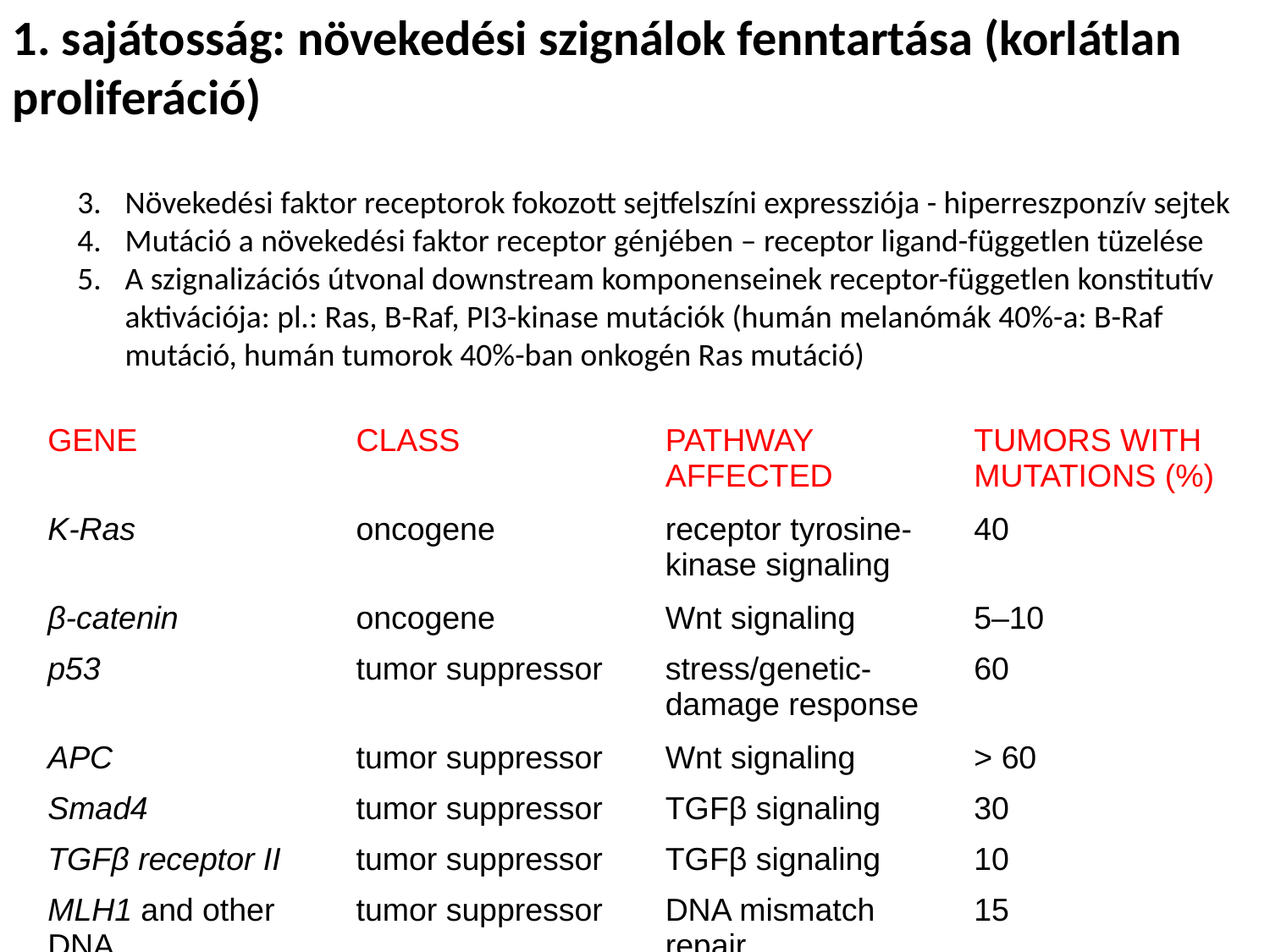

1. sajátosság: növekedési szignálok fenntartása (korlátlan proliferáció)

Növekedési faktor receptorok fokozott sejtfelszíni expressziója - hiperreszponzív sejtek
Mutáció a növekedési faktor receptor génjében – receptor ligand-független tüzelése
A szignalizációs útvonal downstream komponenseinek receptor-független konstitutív aktivációja: pl.: Ras, B-Raf, PI3-kinase mutációk (humán melanómák 40%-a: B-Raf mutáció, humán tumorok 40%-ban onkogén Ras mutáció)
| GENE | CLASS | PATHWAY AFFECTED | TUMORS WITH MUTATIONS (%) |
| --- | --- | --- | --- |
| K-Ras | oncogene | receptor tyrosine-kinase signaling | 40 |
| β-catenin | oncogene | Wnt signaling | 5–10 |
| p53 | tumor suppressor | stress/genetic-damage response | 60 |
| APC | tumor suppressor | Wnt signaling | > 60 |
| Smad4 | tumor suppressor | TGFβ signaling | 30 |
| TGFβ receptor II | tumor suppressor | TGFβ signaling | 10 |
| MLH1 and other DNA | tumor suppressor | DNA mismatch repair | 15 |
| mismatch repair genes |  |  | (often silenced by methylation) |
|  |  |  |  |